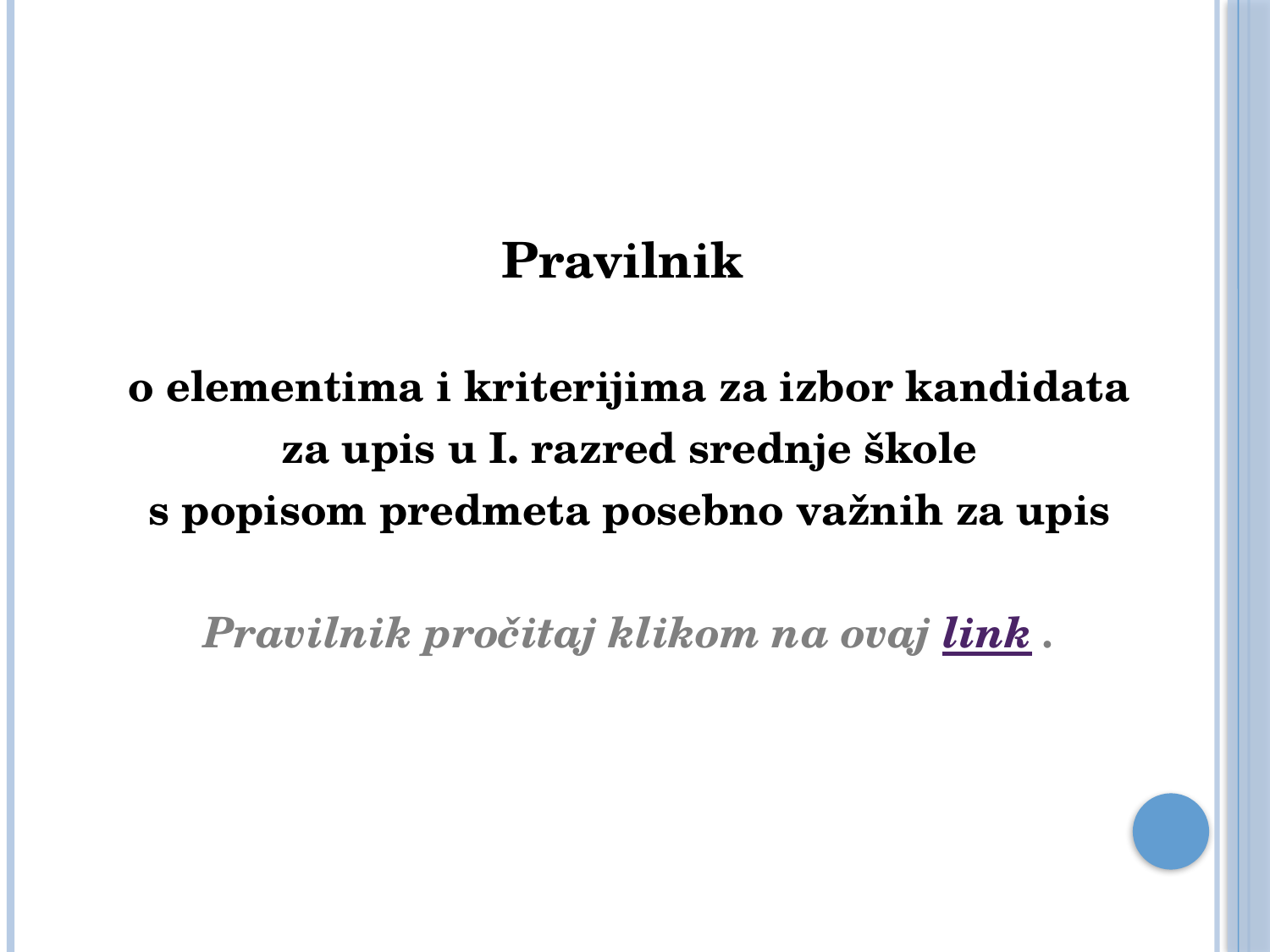

Pravilnik

o elementima i kriterijima za izbor kandidata
za upis u I. razred srednje škole
s popisom predmeta posebno važnih za upis

Pravilnik pročitaj klikom na ovaj link .